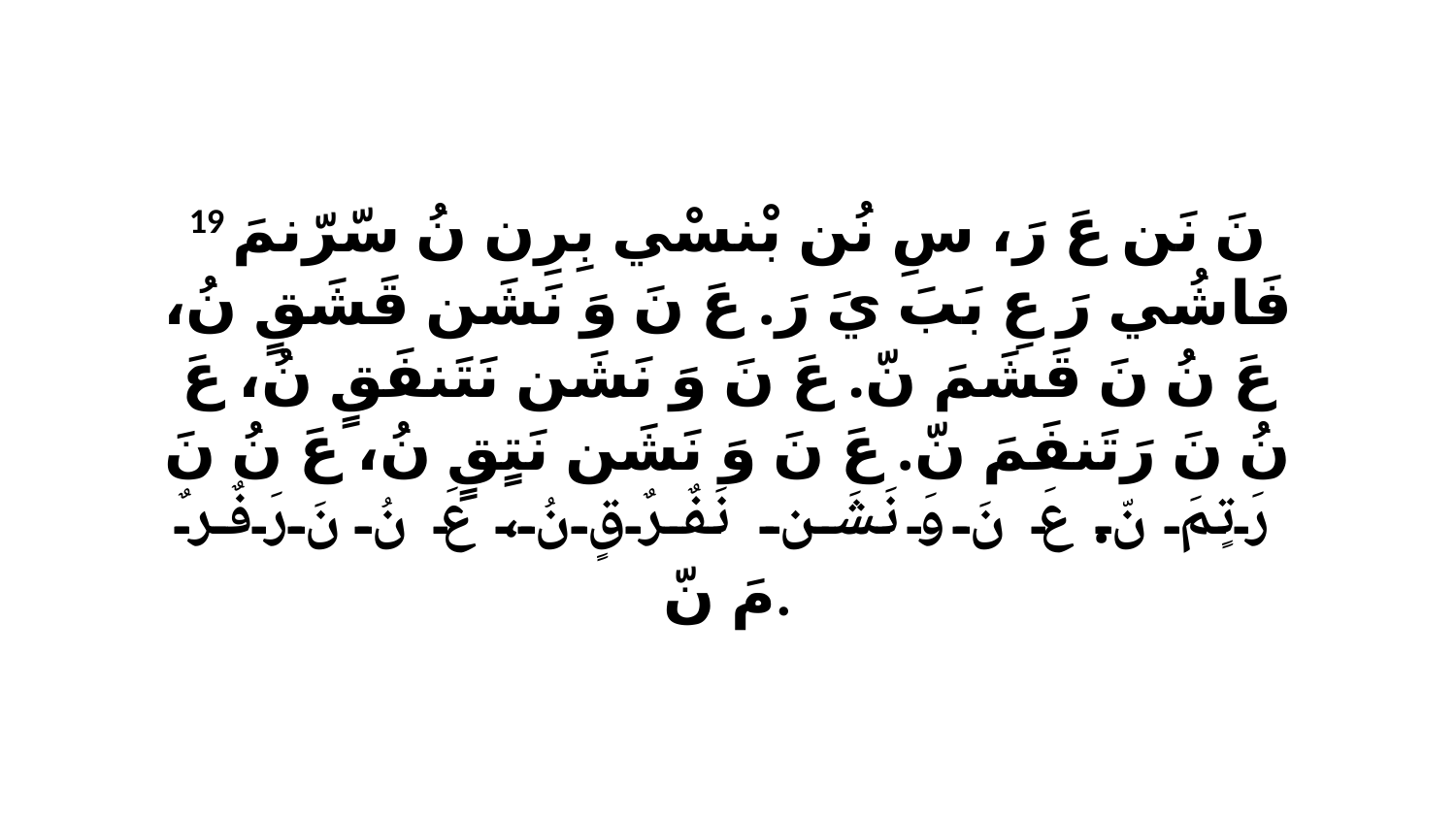

19 نَ نَن عَ رَ، سِ نُن بْنسْي بِرِن نُ سّرّنمَ فَاشُي رَ عِ بَبَ يَ رَ. عَ نَ وَ نَشَن قَشَقٍ نُ، عَ نُ نَ قَشَمَ نّ. عَ نَ وَ نَشَن نَتَنفَقٍ نُ، عَ نُ نَ رَتَنفَمَ نّ. عَ نَ وَ نَشَن نَتٍقٍ نُ، عَ نُ نَ رَتٍمَ نّ. عَ نَ وَ نَشَن نَفٌرٌقٍ نُ، عَ نُ نَ رَفٌرٌ مَ نّ.